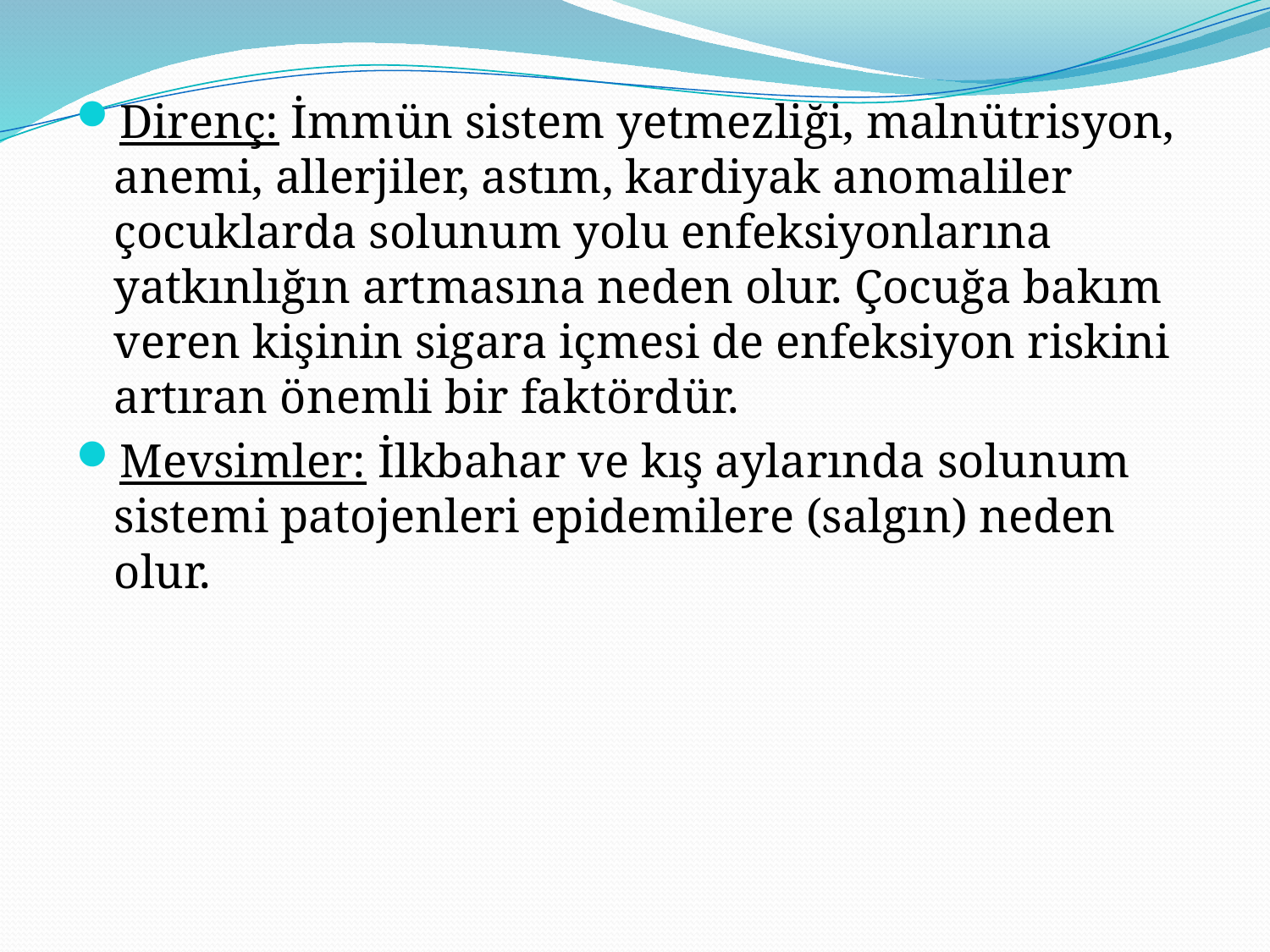

Direnç: İmmün sistem yetmezliği, malnütrisyon, anemi, allerjiler, astım, kardiyak anomaliler çocuklarda solunum yolu enfeksiyonlarına yatkınlığın artmasına neden olur. Çocuğa bakım veren kişinin sigara içmesi de enfeksiyon riskini artıran önemli bir faktördür.
Mevsimler: İlkbahar ve kış aylarında solunum sistemi patojenleri epidemilere (salgın) neden olur.
#